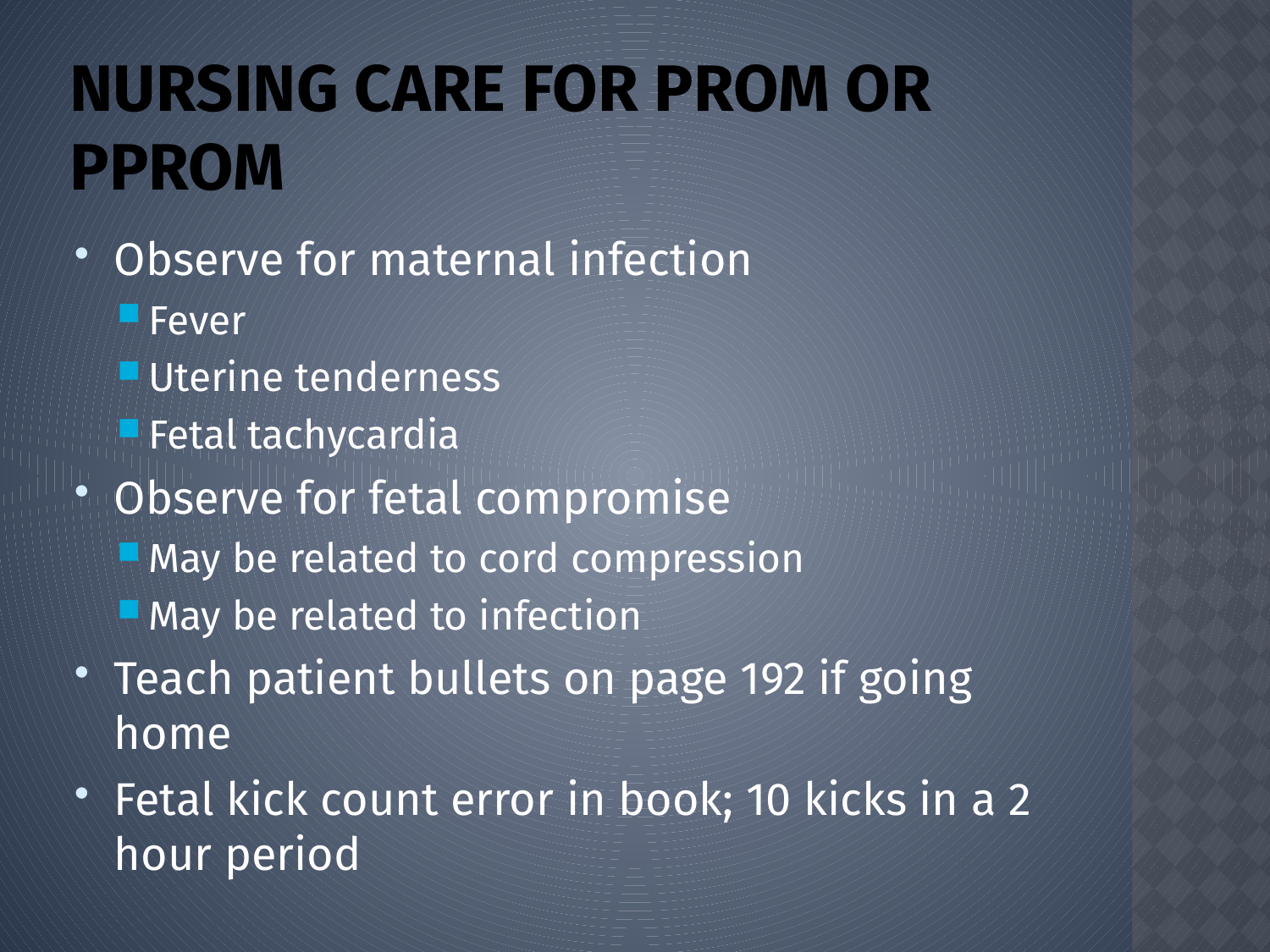

# Nursing Care for PROM or PPROM
Observe for maternal infection
Fever
Uterine tenderness
Fetal tachycardia
Observe for fetal compromise
May be related to cord compression
May be related to infection
Teach patient bullets on page 192 if going home
Fetal kick count error in book; 10 kicks in a 2 hour period